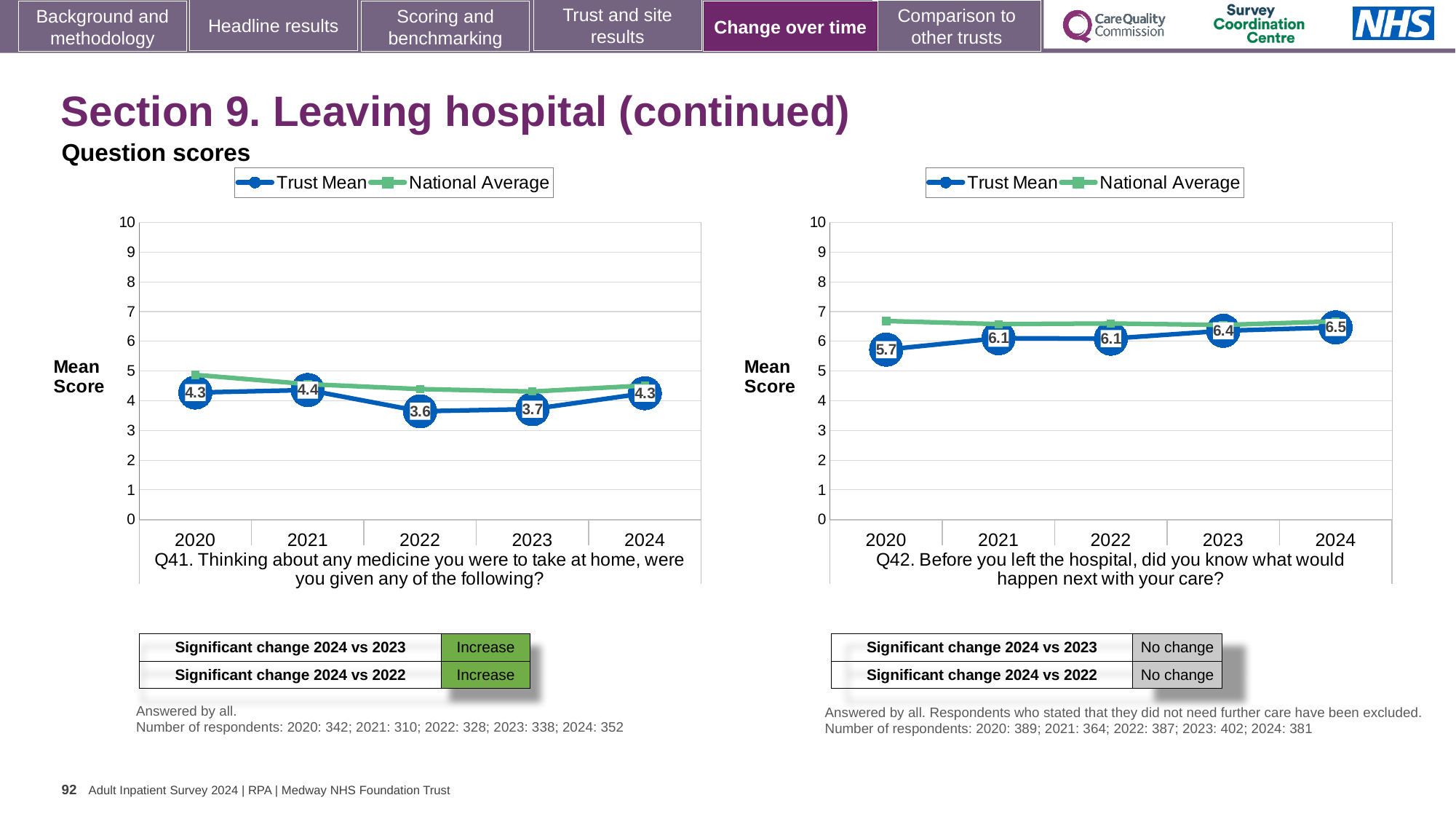

# Section 9. Leaving hospital (continued)
Question scores

### Chart

| Category | Trust Mean | National Average |
|---|---|---|
| 2020 | 4.27626362129399 | 4.870046056338317 |
| 2021 | 4.361331381922142 | 4.559779557716962 |
| 2022 | 3.645228776654239 | 4.393293438839676 |
| 2023 | 3.716949918682016 | 4.311320910470059 |
| 2024 | 4.252387288384496 | 4.513074126480582 |

### Chart

| Category | Trust Mean | National Average |
|---|---|---|
| 2020 | 5.721246224563973 | 6.682918926457972 |
| 2021 | 6.106684941720266 | 6.578663337196869 |
| 2022 | 6.089767112511057 | 6.600935210421005 |
| 2023 | 6.354825642185586 | 6.550349835395068 |
| 2024 | 6.469177602446486 | 6.671287481690015 |
| Significant change 2024 vs 2023 | Increase |
| --- | --- |
| Significant change 2024 vs 2022 | Increase |
| Significant change 2024 vs 2023 | No change |
| --- | --- |
| Significant change 2024 vs 2022 | No change |
Answered by all.
Number of respondents: 2020: 342; 2021: 310; 2022: 328; 2023: 338; 2024: 352

Answered by all. Respondents who stated that they did not need further care have been excluded.
Number of respondents: 2020: 389; 2021: 364; 2022: 387; 2023: 402; 2024: 381

92